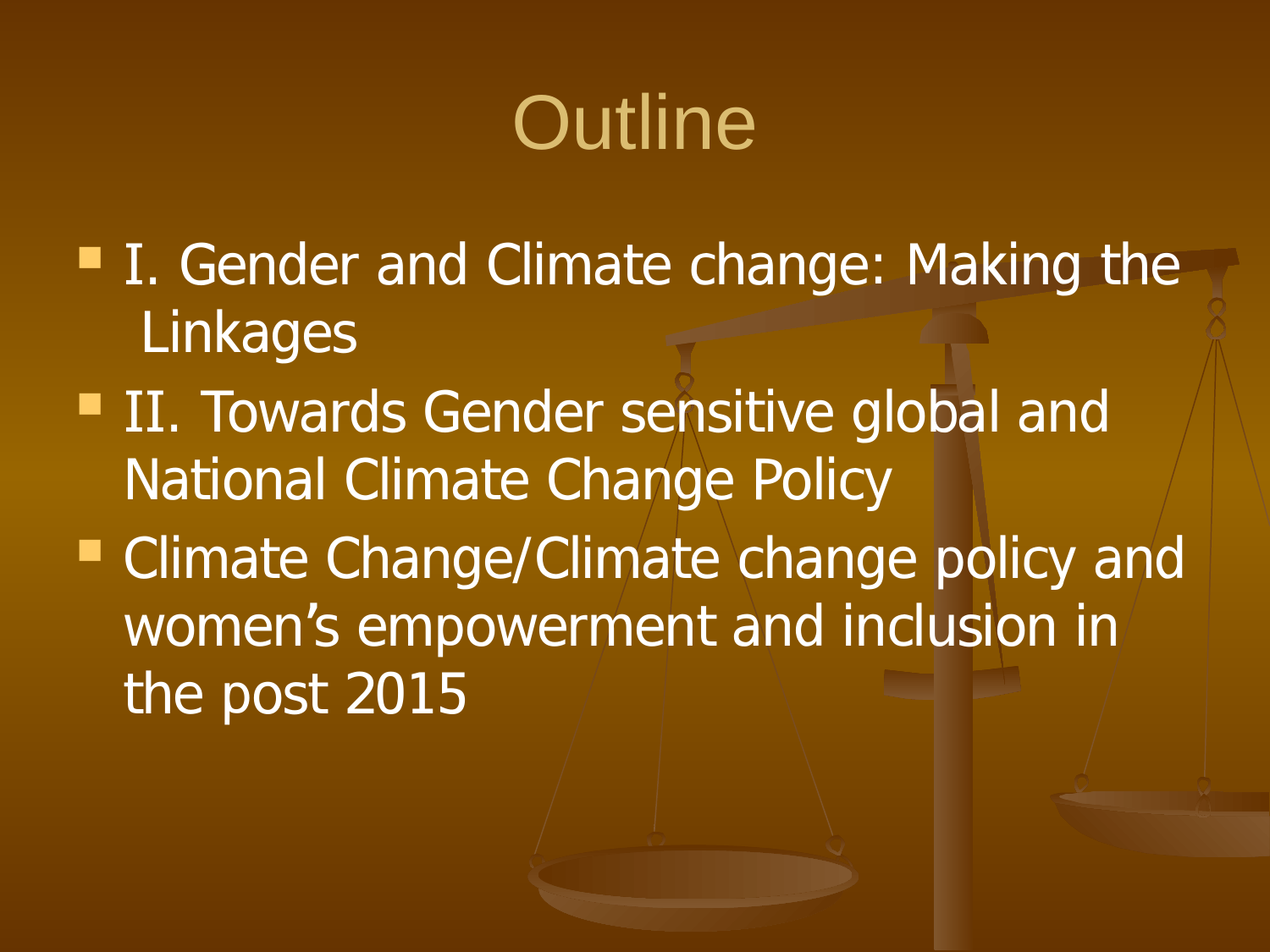

# Outline
I. Gender and Climate change: Making the  Linkages
II. Towards Gender sensitive global and National Climate Change Policy
Climate Change/Climate change policy and women’s empowerment and inclusion in the post 2015